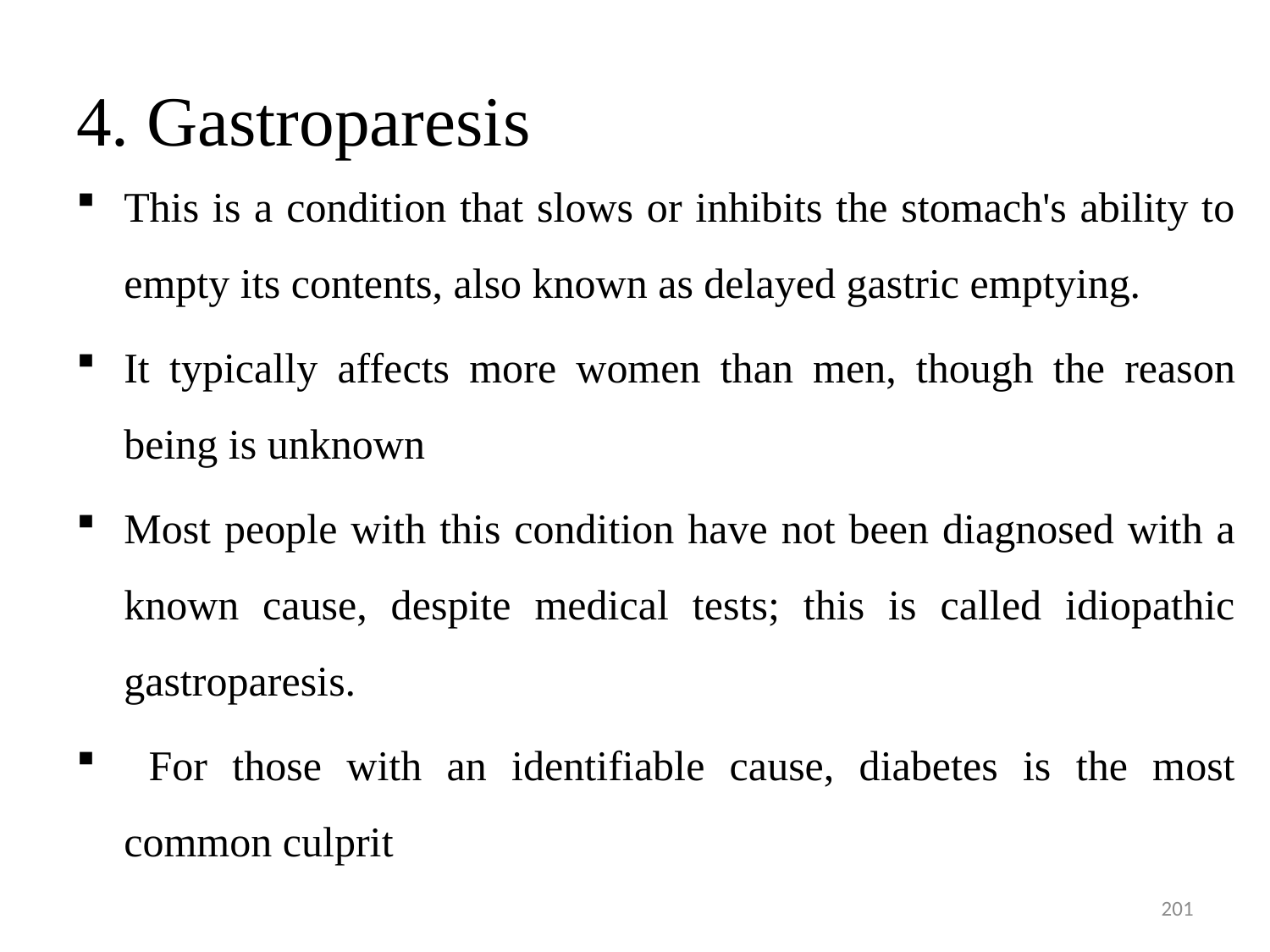

# 4. Gastroparesis
This is a condition that slows or inhibits the stomach's ability to empty its contents, also known as delayed gastric emptying.
It typically affects more women than men, though the reason being is unknown
Most people with this condition have not been diagnosed with a known cause, despite medical tests; this is called idiopathic gastroparesis.
 For those with an identifiable cause, diabetes is the most common culprit
201